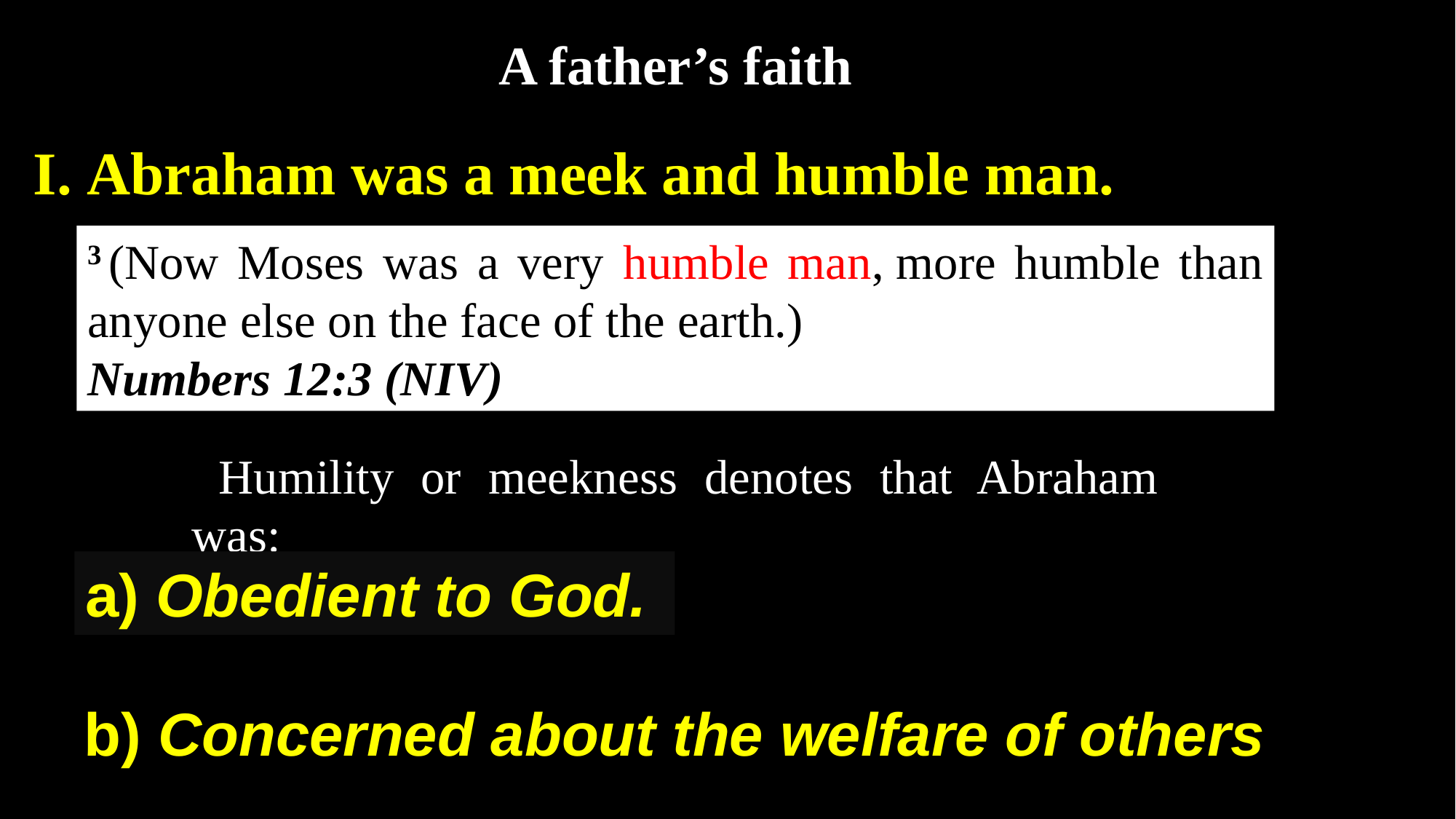

A father’s faith
I. Abraham was a meek and humble man.
3 (Now Moses was a very humble man, more humble than anyone else on the face of the earth.)
Numbers 12:3 (NIV)
Humility or meekness denotes that Abraham was:
a) Obedient to God.
b) Concerned about the welfare of others